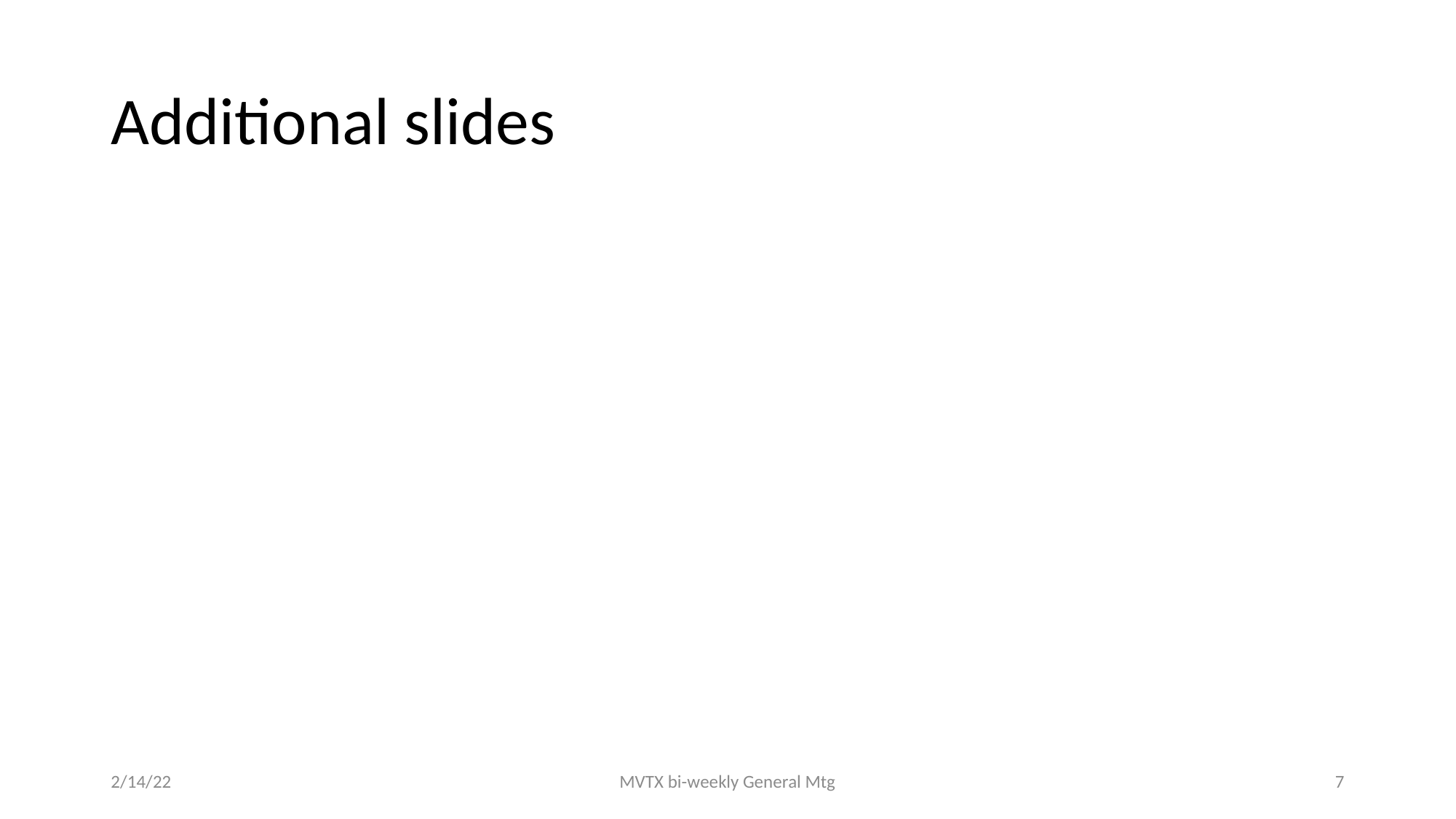

# Additional slides
2/14/22
MVTX bi-weekly General Mtg
7